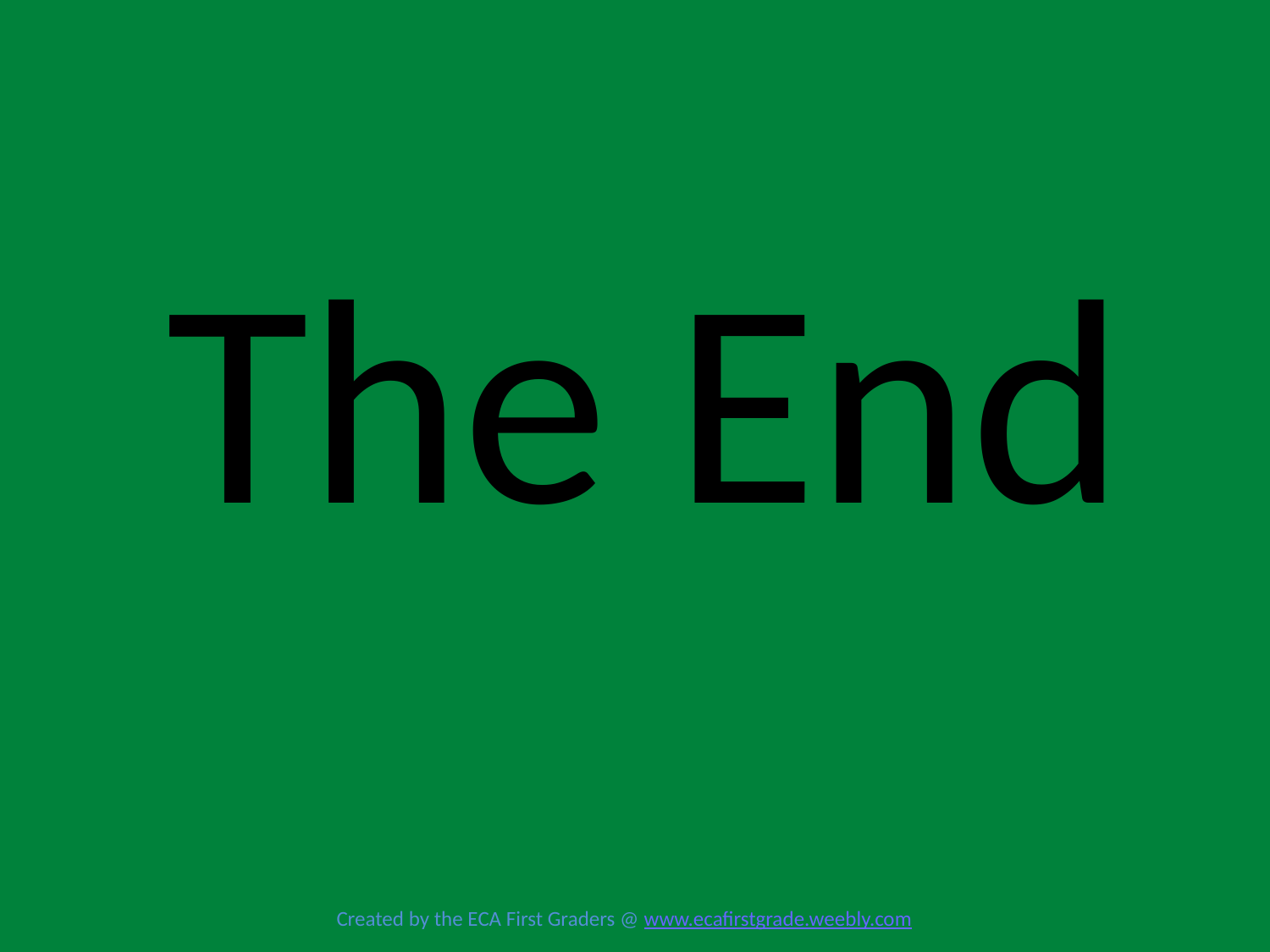

# The End
Created by the ECA First Graders @ www.ecafirstgrade.weebly.com